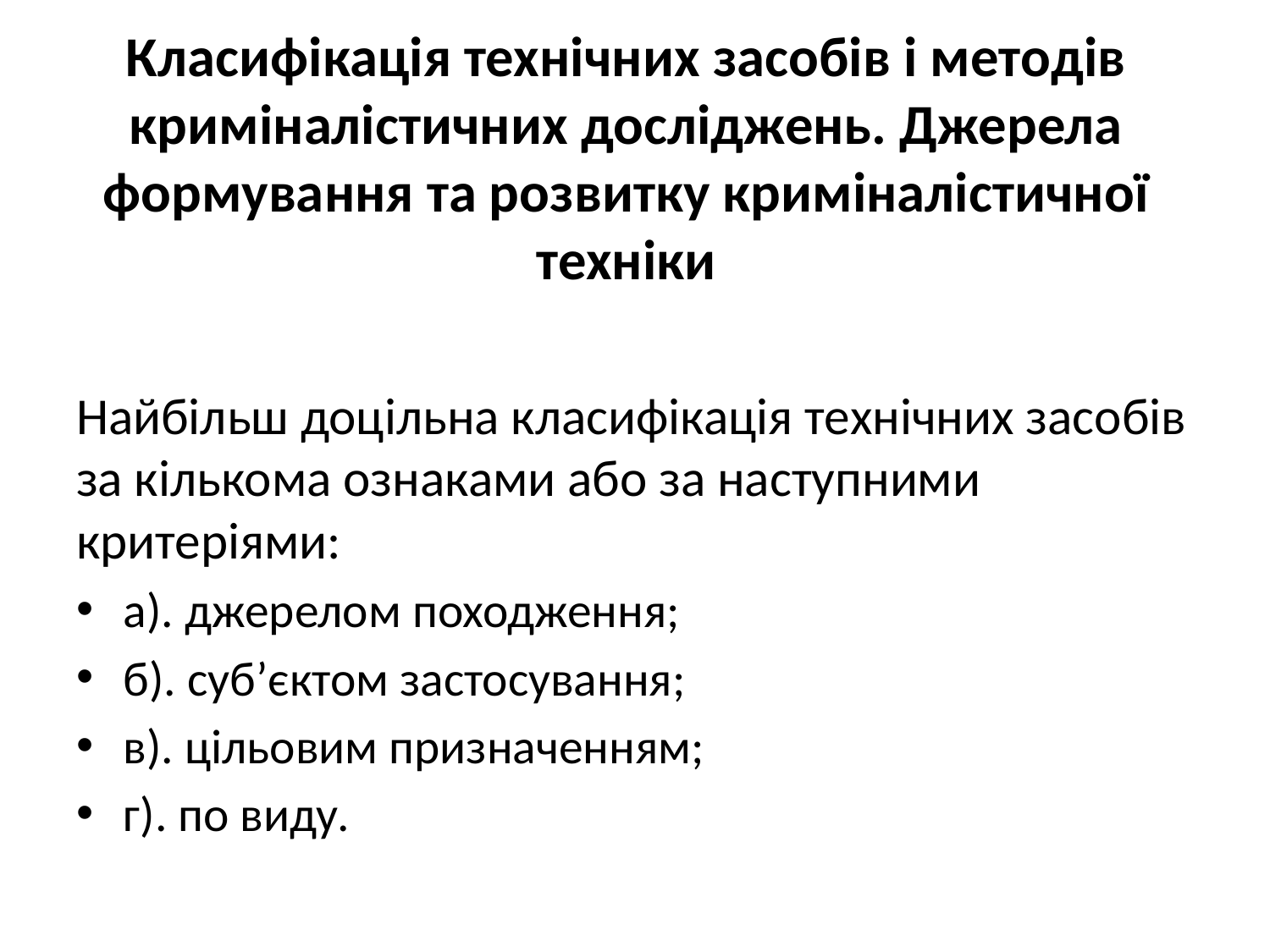

# Класифікація технічних засобів і методів криміналістичних досліджень. Джерела формування та розвитку криміналістичної техніки
Найбільш доцільна класифікація технічних засобів за кількома ознаками або за наступними критеріями:
а). джерелом походження;
б). суб’єктом застосування;
в). цільовим призначенням;
г). по виду.